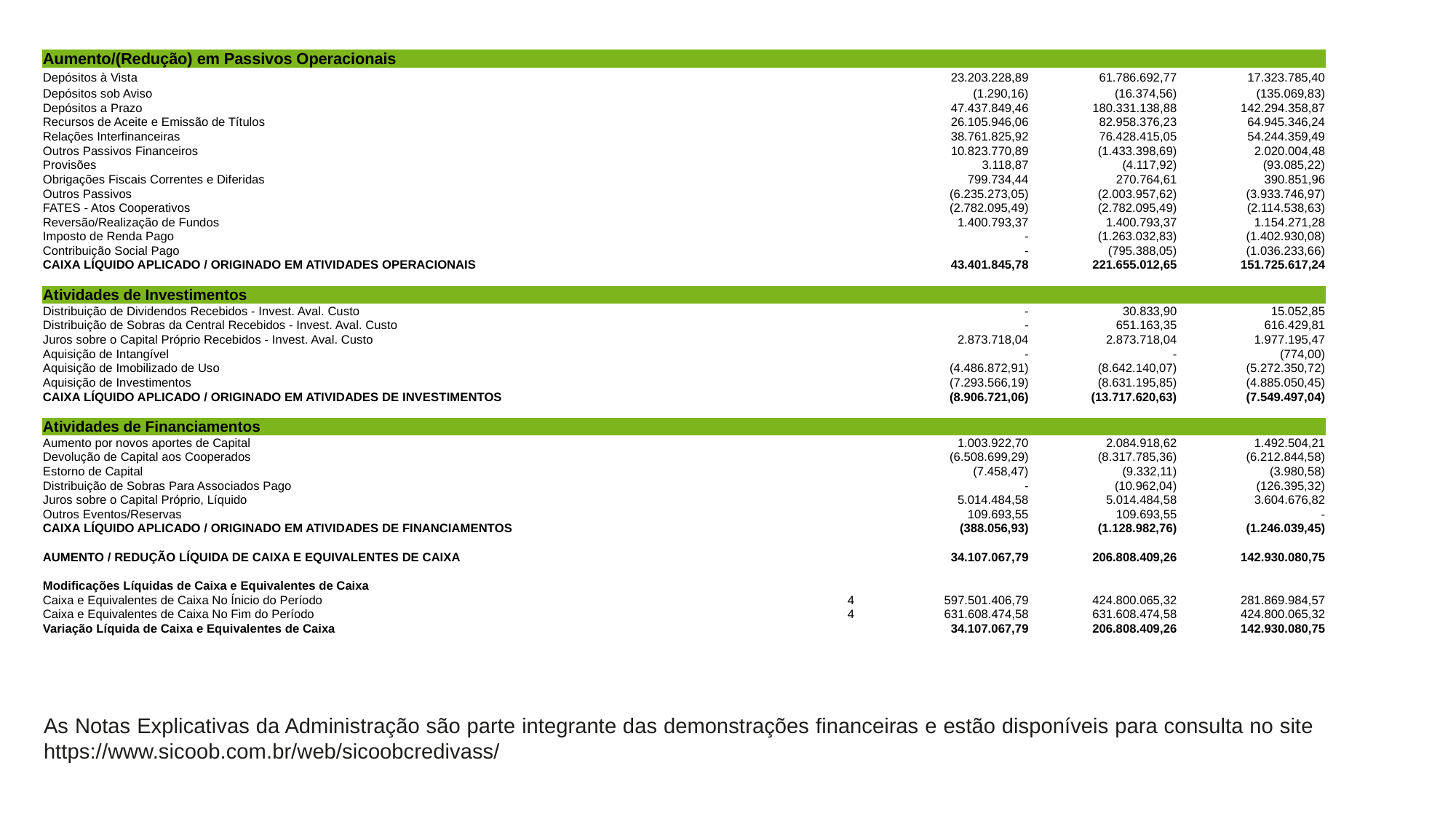

| Aumento/(Redução) em Passivos Operacionais |  |  |  |  |
| --- | --- | --- | --- | --- |
| Depósitos à Vista |  | 23.203.228,89 | 61.786.692,77 | 17.323.785,40 |
| Depósitos sob Aviso |  | (1.290,16) | (16.374,56) | (135.069,83) |
| Depósitos a Prazo |  | 47.437.849,46 | 180.331.138,88 | 142.294.358,87 |
| Recursos de Aceite e Emissão de Títulos |  | 26.105.946,06 | 82.958.376,23 | 64.945.346,24 |
| Relações Interfinanceiras |  | 38.761.825,92 | 76.428.415,05 | 54.244.359,49 |
| Outros Passivos Financeiros |  | 10.823.770,89 | (1.433.398,69) | 2.020.004,48 |
| Provisões |  | 3.118,87 | (4.117,92) | (93.085,22) |
| Obrigações Fiscais Correntes e Diferidas |  | 799.734,44 | 270.764,61 | 390.851,96 |
| Outros Passivos |  | (6.235.273,05) | (2.003.957,62) | (3.933.746,97) |
| FATES - Atos Cooperativos |  | (2.782.095,49) | (2.782.095,49) | (2.114.538,63) |
| Reversão/Realização de Fundos |  | 1.400.793,37 | 1.400.793,37 | 1.154.271,28 |
| Imposto de Renda Pago |  | - | (1.263.032,83) | (1.402.930,08) |
| Contribuição Social Pago |  | - | (795.388,05) | (1.036.233,66) |
| CAIXA LÍQUIDO APLICADO / ORIGINADO EM ATIVIDADES OPERACIONAIS |  | 43.401.845,78 | 221.655.012,65 | 151.725.617,24 |
|  |  |  |  |  |
| Atividades de Investimentos |  |  |  |  |
| Distribuição de Dividendos Recebidos - Invest. Aval. Custo |  | - | 30.833,90 | 15.052,85 |
| Distribuição de Sobras da Central Recebidos - Invest. Aval. Custo |  | - | 651.163,35 | 616.429,81 |
| Juros sobre o Capital Próprio Recebidos - Invest. Aval. Custo |  | 2.873.718,04 | 2.873.718,04 | 1.977.195,47 |
| Aquisição de Intangível |  | - | - | (774,00) |
| Aquisição de Imobilizado de Uso |  | (4.486.872,91) | (8.642.140,07) | (5.272.350,72) |
| Aquisição de Investimentos |  | (7.293.566,19) | (8.631.195,85) | (4.885.050,45) |
| CAIXA LÍQUIDO APLICADO / ORIGINADO EM ATIVIDADES DE INVESTIMENTOS |  | (8.906.721,06) | (13.717.620,63) | (7.549.497,04) |
|  |  |  |  |  |
| Atividades de Financiamentos |  |  |  |  |
| Aumento por novos aportes de Capital |  | 1.003.922,70 | 2.084.918,62 | 1.492.504,21 |
| Devolução de Capital aos Cooperados |  | (6.508.699,29) | (8.317.785,36) | (6.212.844,58) |
| Estorno de Capital |  | (7.458,47) | (9.332,11) | (3.980,58) |
| Distribuição de Sobras Para Associados Pago |  | - | (10.962,04) | (126.395,32) |
| Juros sobre o Capital Próprio, Líquido |  | 5.014.484,58 | 5.014.484,58 | 3.604.676,82 |
| Outros Eventos/Reservas |  | 109.693,55 | 109.693,55 | - |
| CAIXA LÍQUIDO APLICADO / ORIGINADO EM ATIVIDADES DE FINANCIAMENTOS |  | (388.056,93) | (1.128.982,76) | (1.246.039,45) |
|  |  |  |  |  |
| AUMENTO / REDUÇÃO LÍQUIDA DE CAIXA E EQUIVALENTES DE CAIXA |  | 34.107.067,79 | 206.808.409,26 | 142.930.080,75 |
|  |  |  |  |  |
| Modificações Líquidas de Caixa e Equivalentes de Caixa |  |  |  |  |
| Caixa e Equivalentes de Caixa No Ínicio do Período | 4 | 597.501.406,79 | 424.800.065,32 | 281.869.984,57 |
| Caixa e Equivalentes de Caixa No Fim do Período | 4 | 631.608.474,58 | 631.608.474,58 | 424.800.065,32 |
| Variação Líquida de Caixa e Equivalentes de Caixa |  | 34.107.067,79 | 206.808.409,26 | 142.930.080,75 |
As Notas Explicativas da Administração são parte integrante das demonstrações financeiras e estão disponíveis para consulta no site https://www.sicoob.com.br/web/sicoobcredivass/